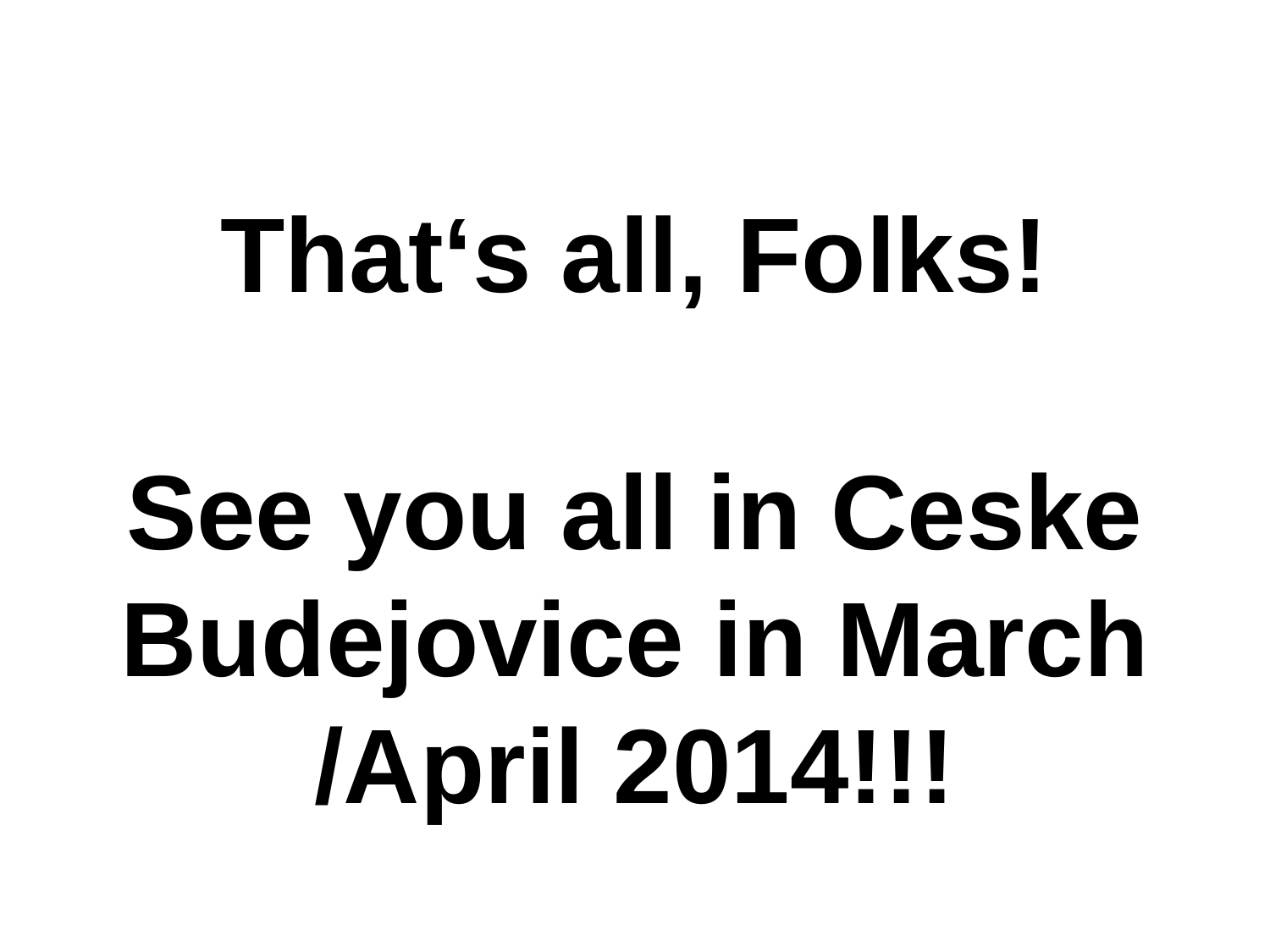

That‘s all, Folks!

See you all in Ceske Budejovice in March /April 2014!!!